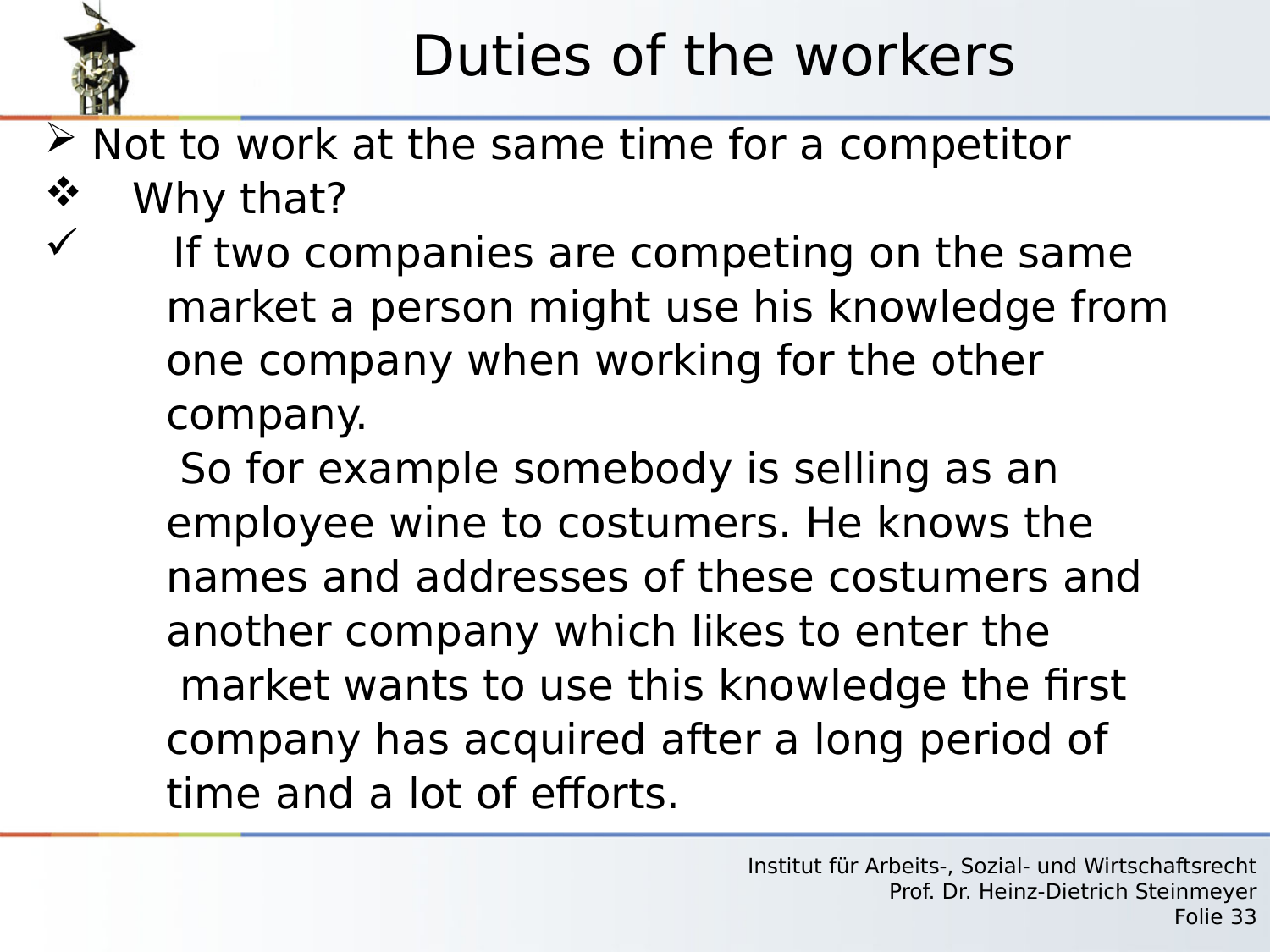

# Duties of the workers
Not to work at the same time for a competitor
   Why that?
      If two companies are competing on the same
         market a person might use his knowledge from
         one company when working for the other
         company.
          So for example somebody is selling as an
         employee wine to costumers. He knows the
         names and addresses of these costumers and
         another company which likes to enter the
          market wants to use this knowledge the first
         company has acquired after a long period of
         time and a lot of efforts.